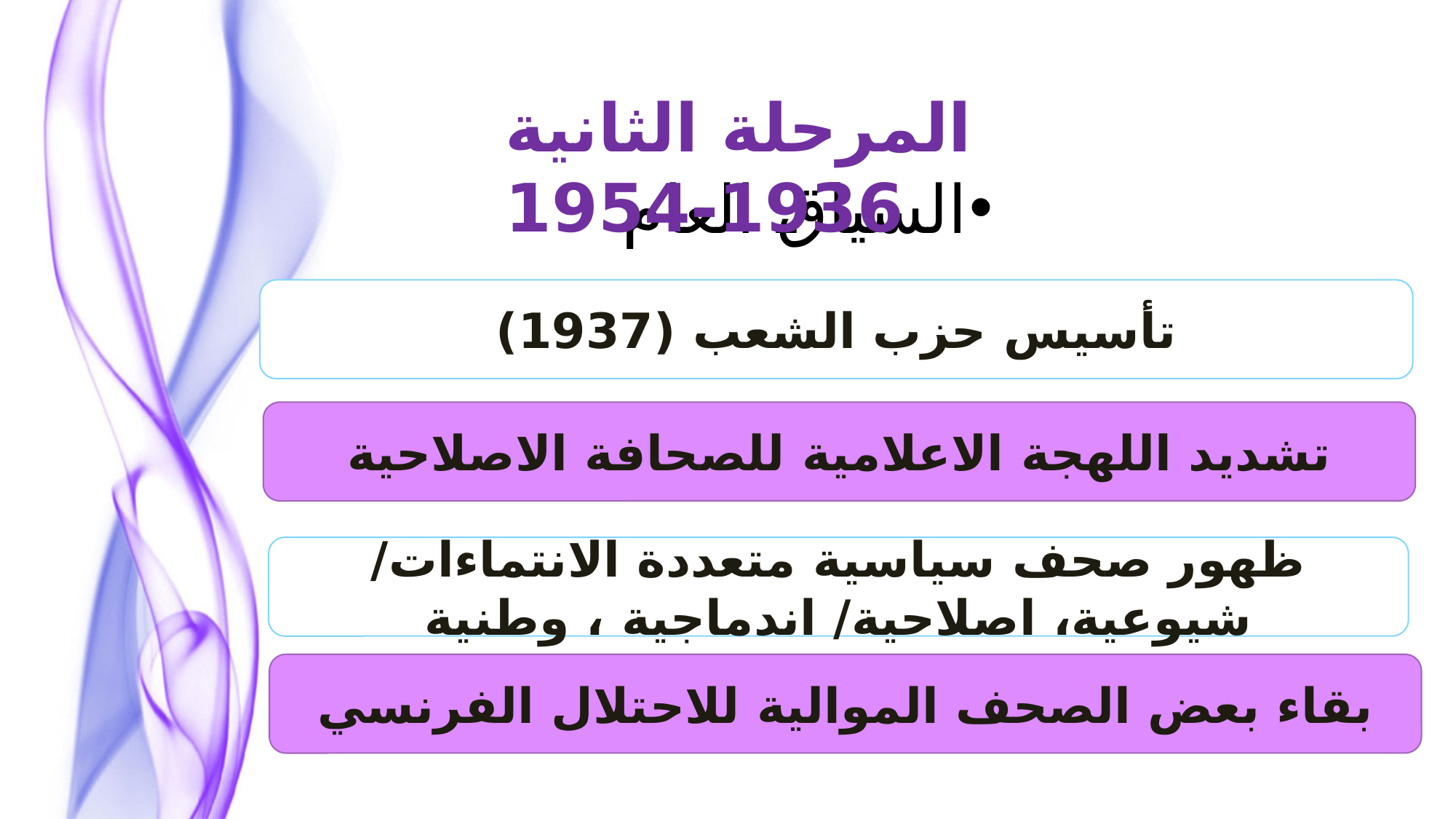

المرحلة الثانية 1936-1954
السياق العام
تأسيس حزب الشعب (1937)
تشديد اللهجة الاعلامية للصحافة الاصلاحية
ظهور صحف سياسية متعددة الانتماءات/ شيوعية، اصلاحية/ اندماجية ، وطنية
بقاء بعض الصحف الموالية للاحتلال الفرنسي